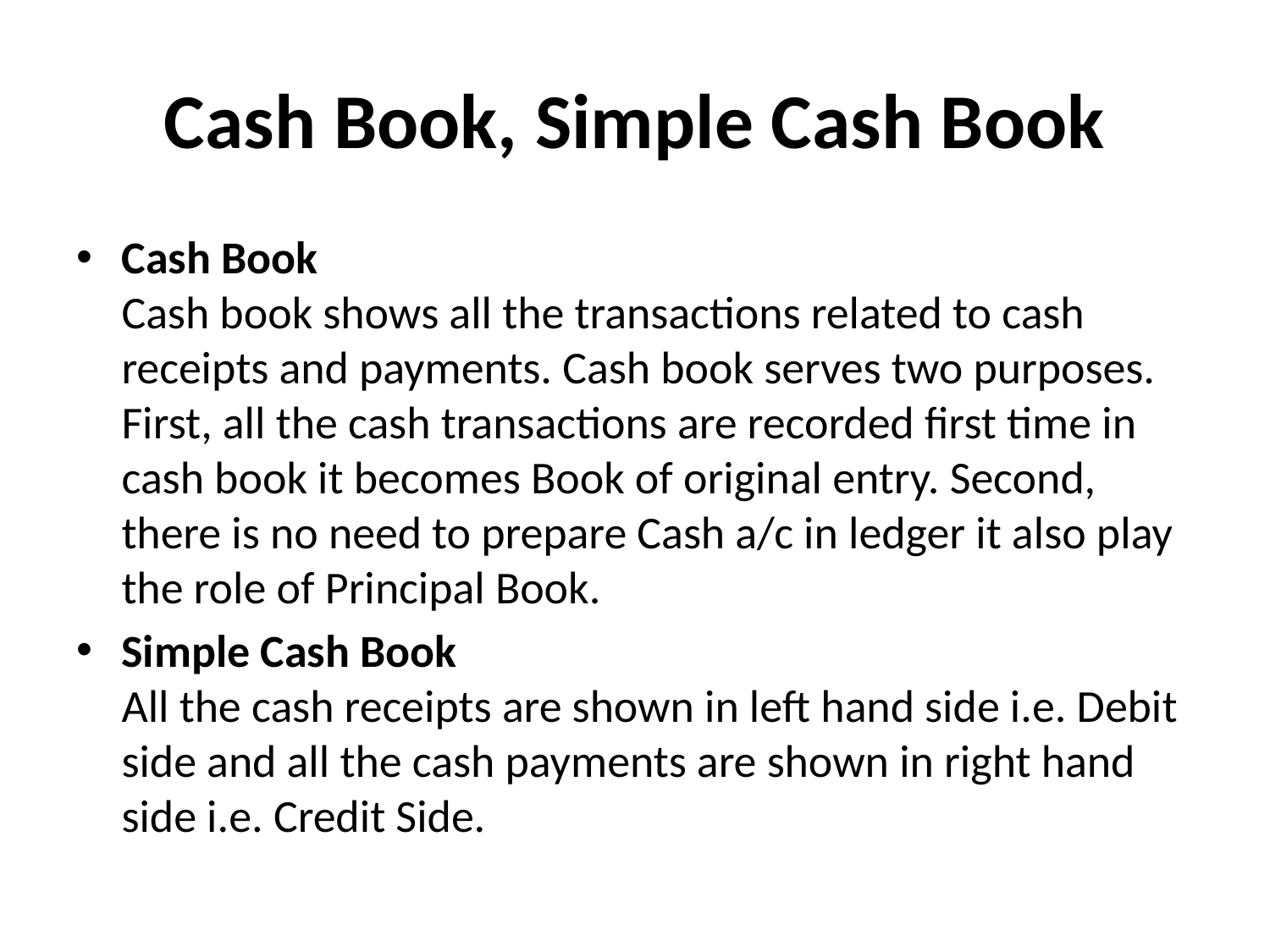

# Cash Book, Simple Cash Book
Cash Book
Cash book shows all the transactions related to cash receipts and payments. Cash book serves two purposes. First, all the cash transactions are recorded first time in cash book it becomes Book of original entry. Second, there is no need to prepare Cash a/c in ledger it also play the role of Principal Book.
Simple Cash Book
All the cash receipts are shown in left hand side i.e. Debit side and all the cash payments are shown in right hand side i.e. Credit Side.